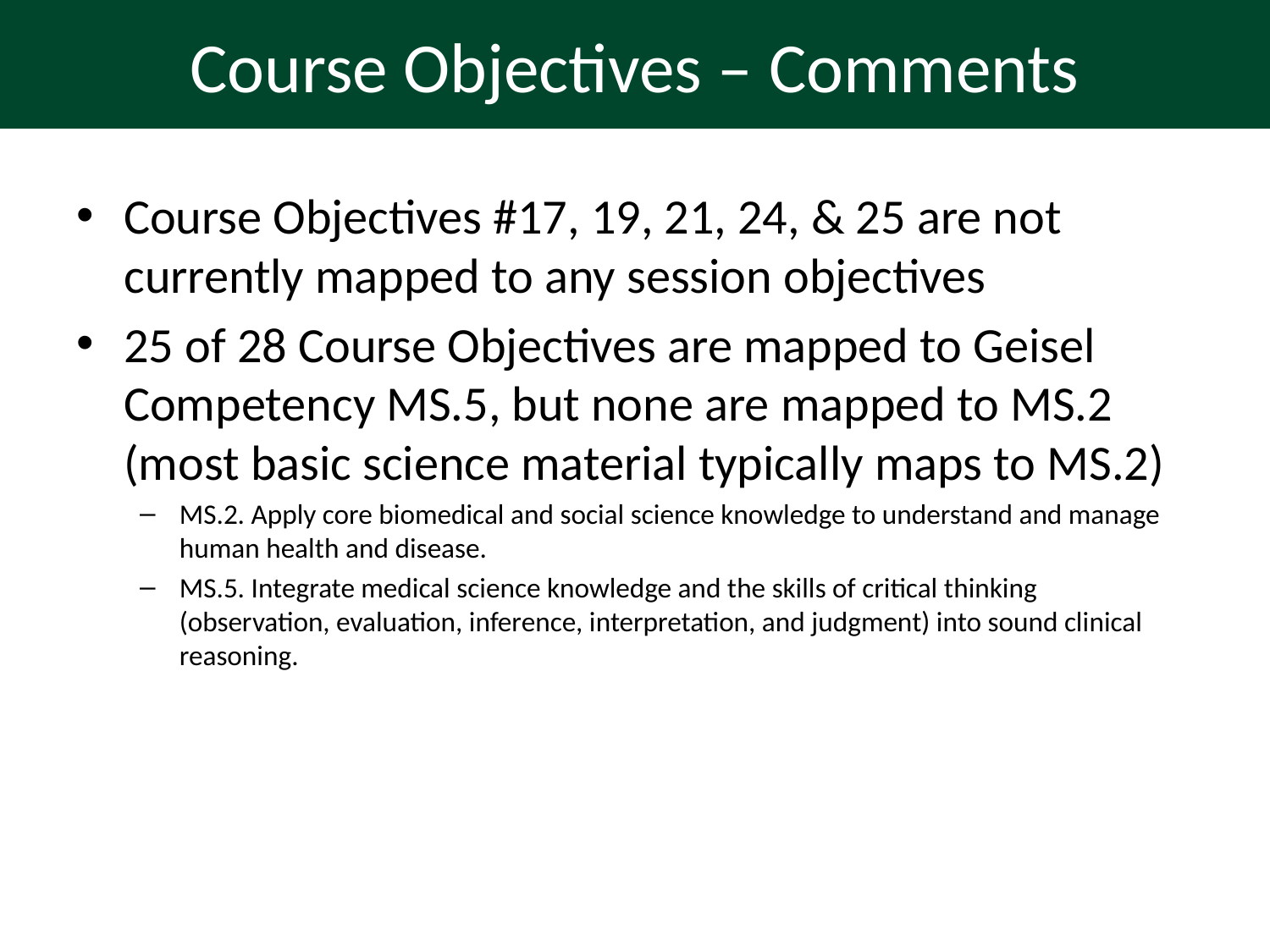

# Course Objectives – Comments
Course Objectives #17, 19, 21, 24, & 25 are not currently mapped to any session objectives
25 of 28 Course Objectives are mapped to Geisel Competency MS.5, but none are mapped to MS.2 (most basic science material typically maps to MS.2)
MS.2. Apply core biomedical and social science knowledge to understand and manage human health and disease.
MS.5. Integrate medical science knowledge and the skills of critical thinking (observation, evaluation, inference, interpretation, and judgment) into sound clinical reasoning.